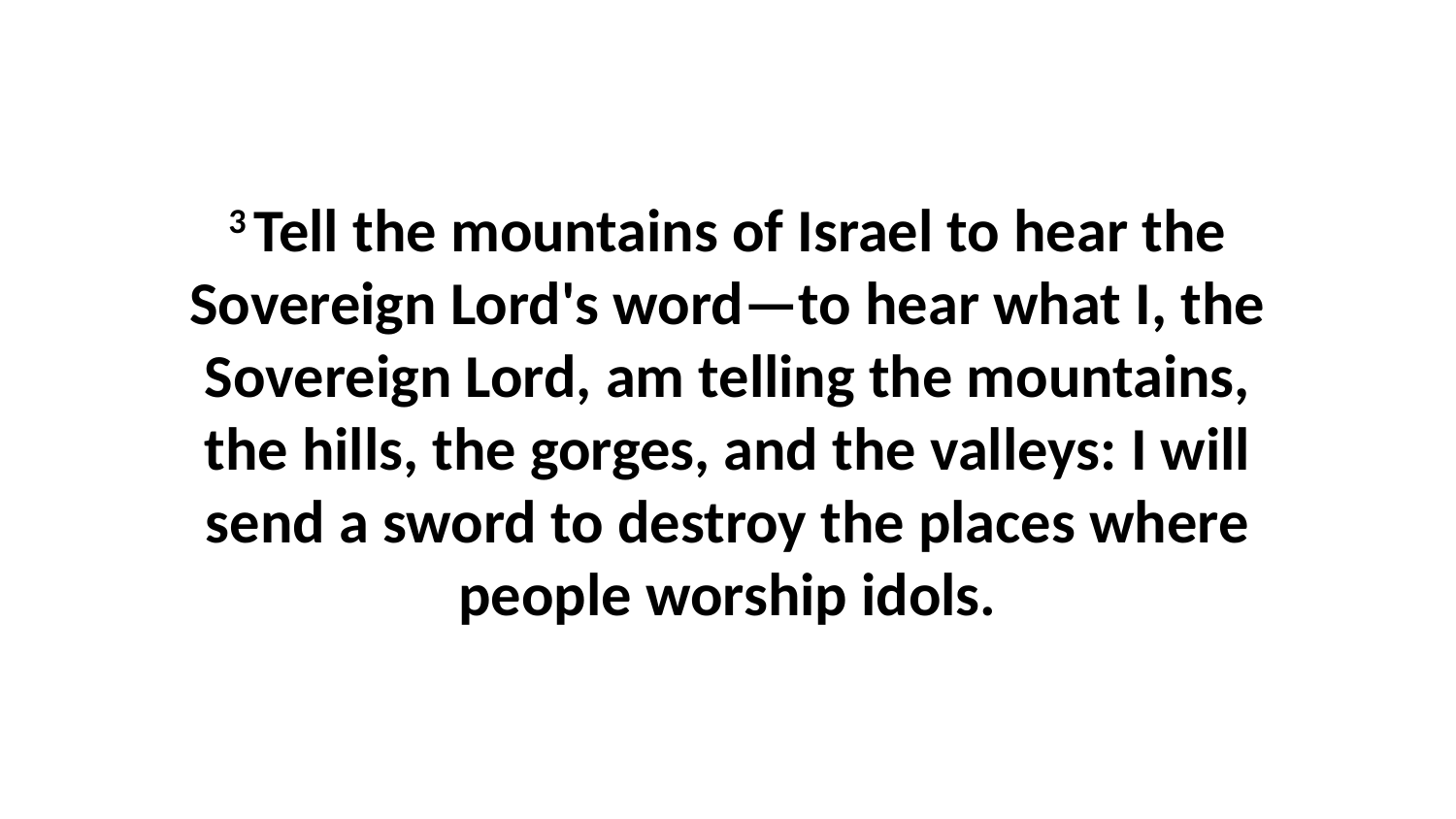

3 Tell the mountains of Israel to hear the Sovereign Lord's word—to hear what I, the Sovereign Lord, am telling the mountains, the hills, the gorges, and the valleys: I will send a sword to destroy the places where people worship idols.